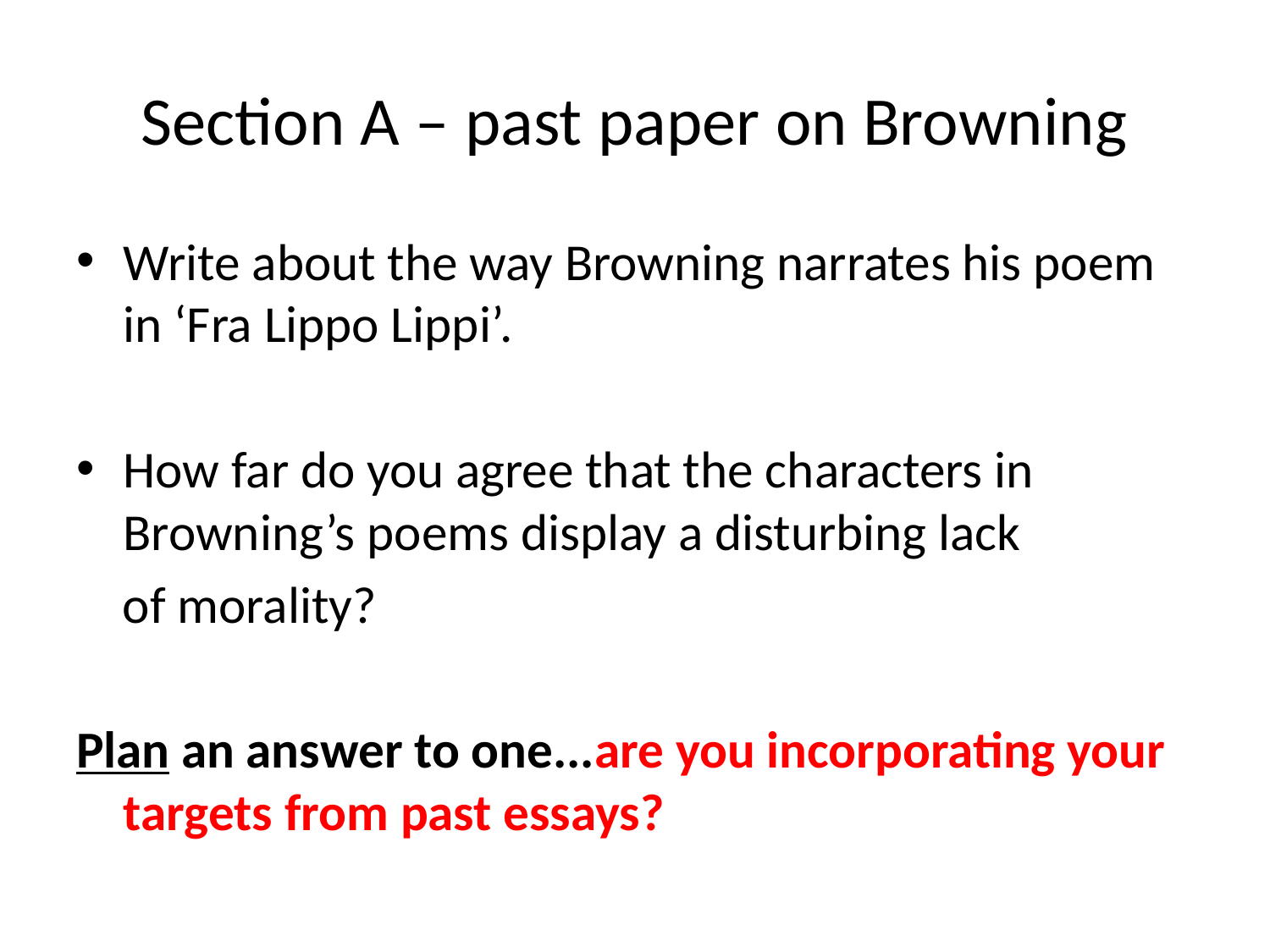

# Section A – past paper on Browning
Write about the way Browning narrates his poem in ‘Fra Lippo Lippi’.

How far do you agree that the characters in Browning’s poems display a disturbing lack
    of morality?

Plan an answer to one...are you incorporating your targets from past essays?